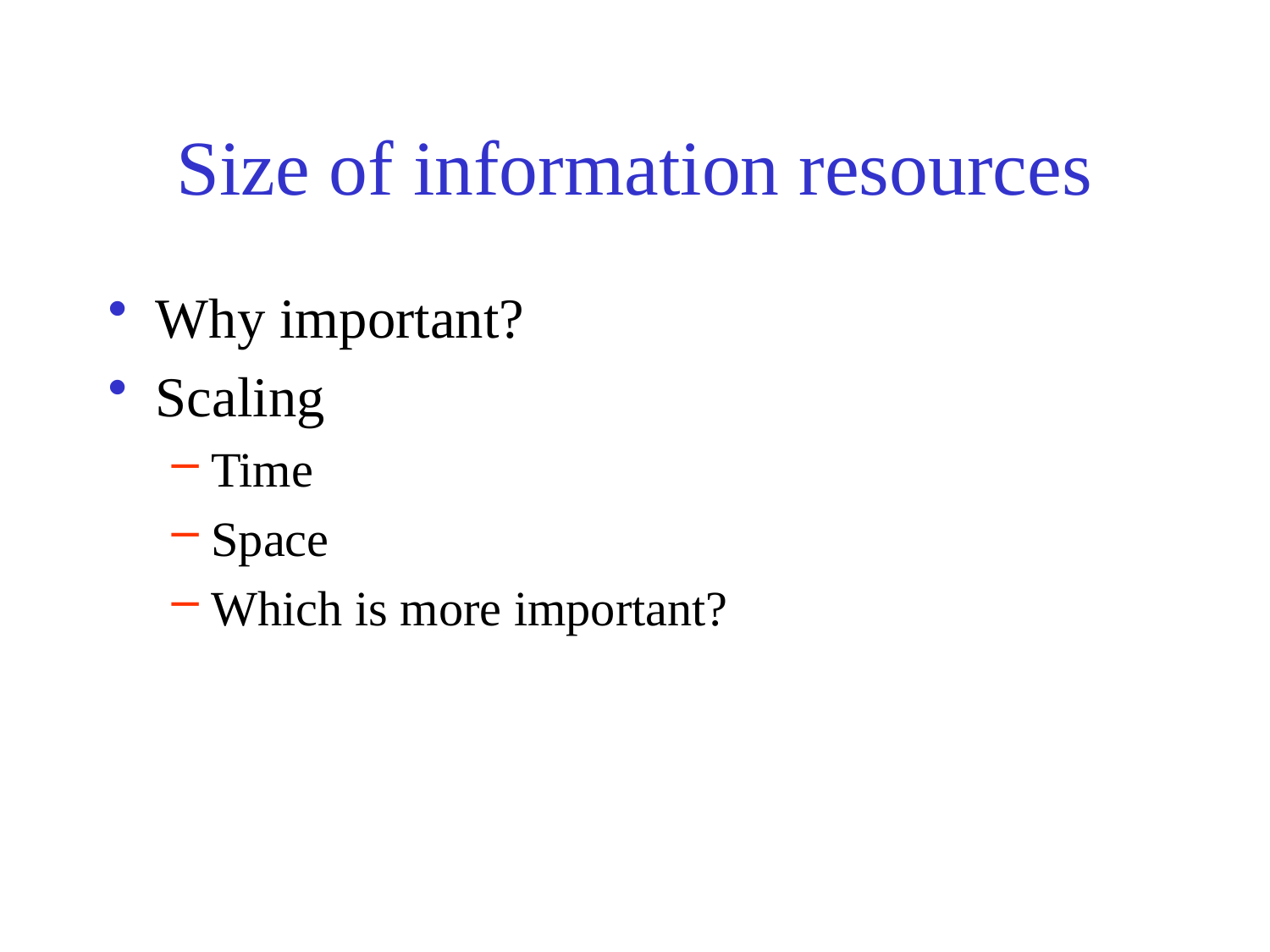

# Size of information resources
Why important?
Scaling
Time
Space
Which is more important?